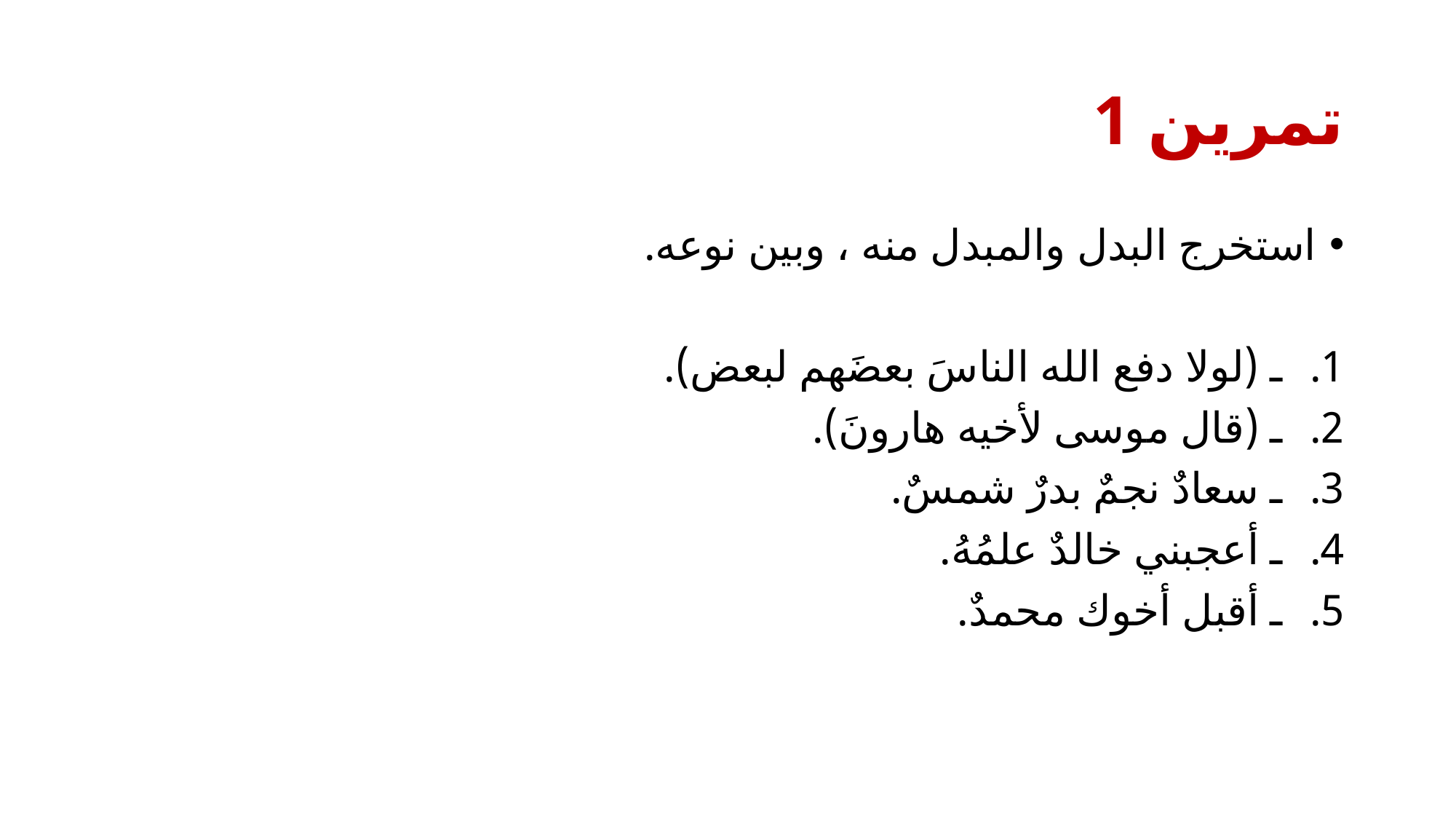

# تمرين 1
استخرج البدل والمبدل منه ، وبين نوعه.

ـ (لولا دفع الله الناسَ بعضَهم لبعض).
ـ (قال موسى لأخيه هارونَ).
ـ سعادٌ نجمٌ بدرٌ شمسٌ.
ـ أعجبني خالدٌ علمُهُ.
ـ أقبل أخوك محمدٌ.